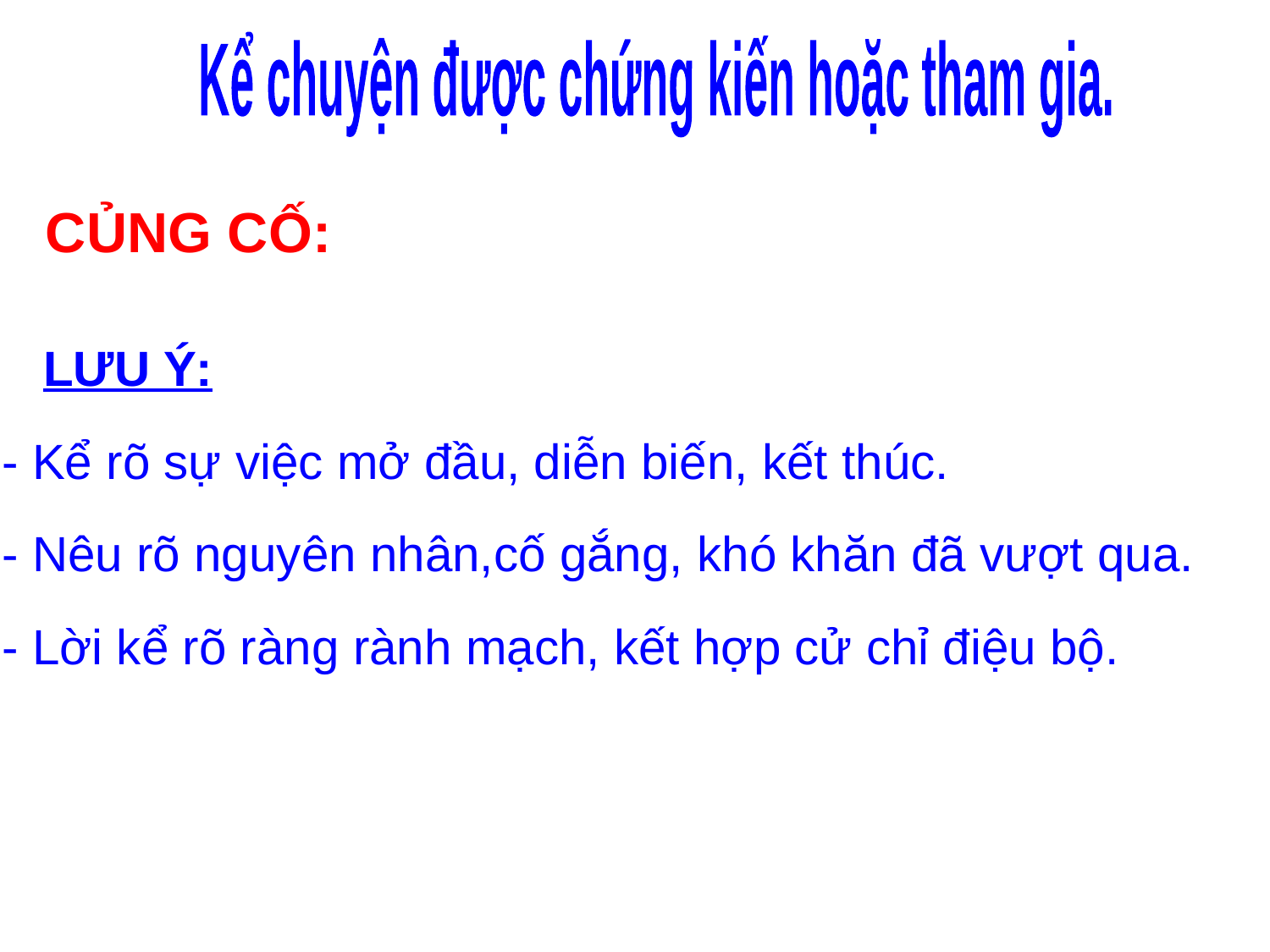

Kể chuyện được chứng kiến hoặc tham gia.
CỦNG CỐ:
   LƯU Ý:
- Kể rõ sự việc mở đầu, diễn biến, kết thúc.
- Nêu rõ nguyên nhân,cố gắng, khó khăn đã vượt qua.
- Lời kể rõ ràng rành mạch, kết hợp cử chỉ điệu bộ.